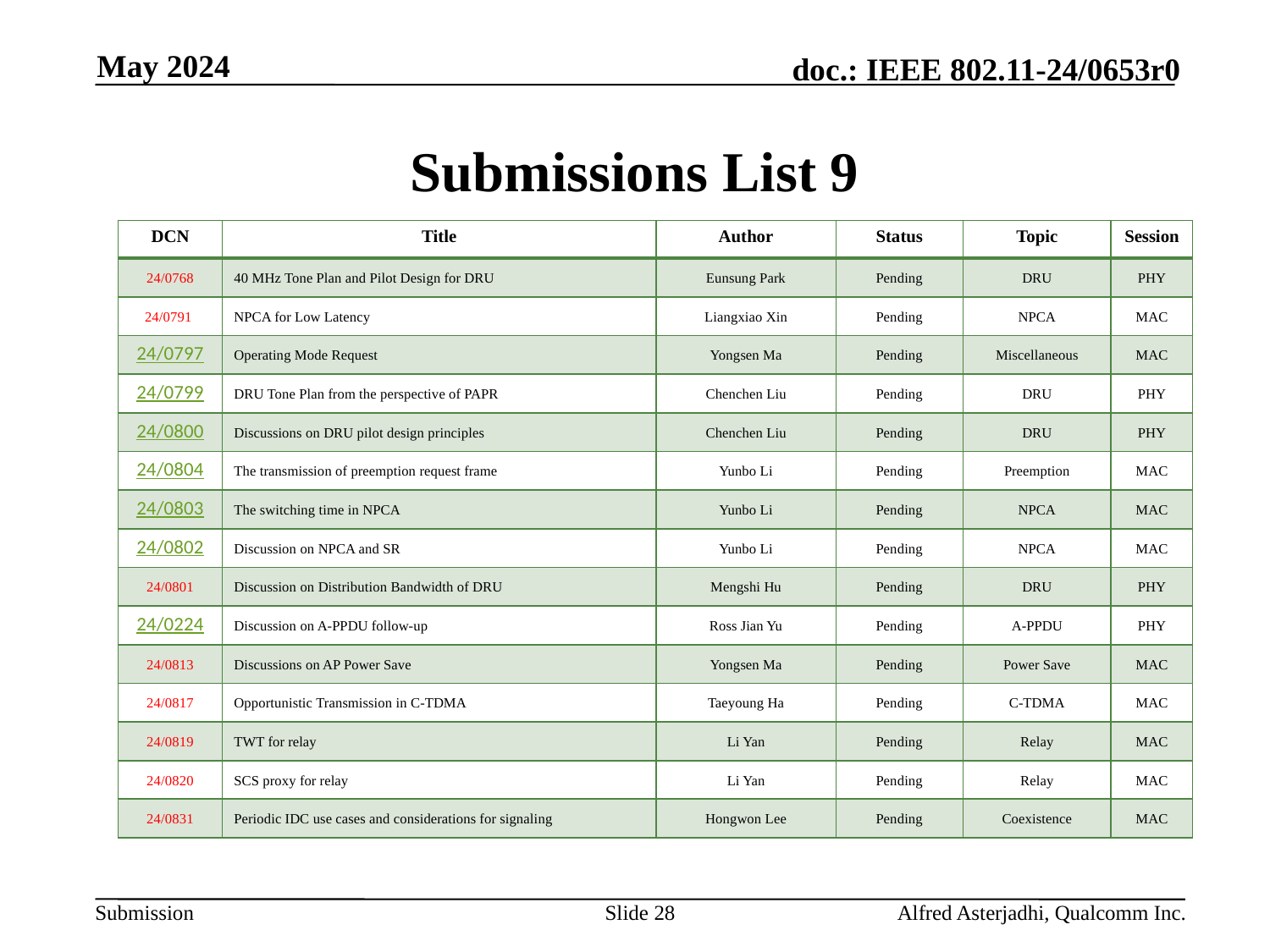

May 2024
# Submissions List 9
| DCN | Title | Author | Status | Topic | Session |
| --- | --- | --- | --- | --- | --- |
| 24/0768 | 40 MHz Tone Plan and Pilot Design for DRU | Eunsung Park | Pending | DRU | PHY |
| 24/0791 | NPCA for Low Latency | Liangxiao Xin | Pending | NPCA | MAC |
| 24/0797 | Operating Mode Request | Yongsen Ma | Pending | Miscellaneous | MAC |
| 24/0799 | DRU Tone Plan from the perspective of PAPR | Chenchen Liu | Pending | DRU | PHY |
| 24/0800 | Discussions on DRU pilot design principles | Chenchen Liu | Pending | DRU | PHY |
| 24/0804 | The transmission of preemption request frame | Yunbo Li | Pending | Preemption | MAC |
| 24/0803 | The switching time in NPCA | Yunbo Li | Pending | NPCA | MAC |
| 24/0802 | Discussion on NPCA and SR | Yunbo Li | Pending | NPCA | MAC |
| 24/0801 | Discussion on Distribution Bandwidth of DRU | Mengshi Hu | Pending | DRU | PHY |
| 24/0224 | Discussion on A-PPDU follow-up | Ross Jian Yu | Pending | A-PPDU | PHY |
| 24/0813 | Discussions on AP Power Save | Yongsen Ma | Pending | Power Save | MAC |
| 24/0817 | Opportunistic Transmission in C-TDMA | Taeyoung Ha | Pending | C-TDMA | MAC |
| 24/0819 | TWT for relay | Li Yan | Pending | Relay | MAC |
| 24/0820 | SCS proxy for relay | Li Yan | Pending | Relay | MAC |
| 24/0831 | Periodic IDC use cases and considerations for signaling | Hongwon Lee | Pending | Coexistence | MAC |
Slide 28
Alfred Asterjadhi, Qualcomm Inc.